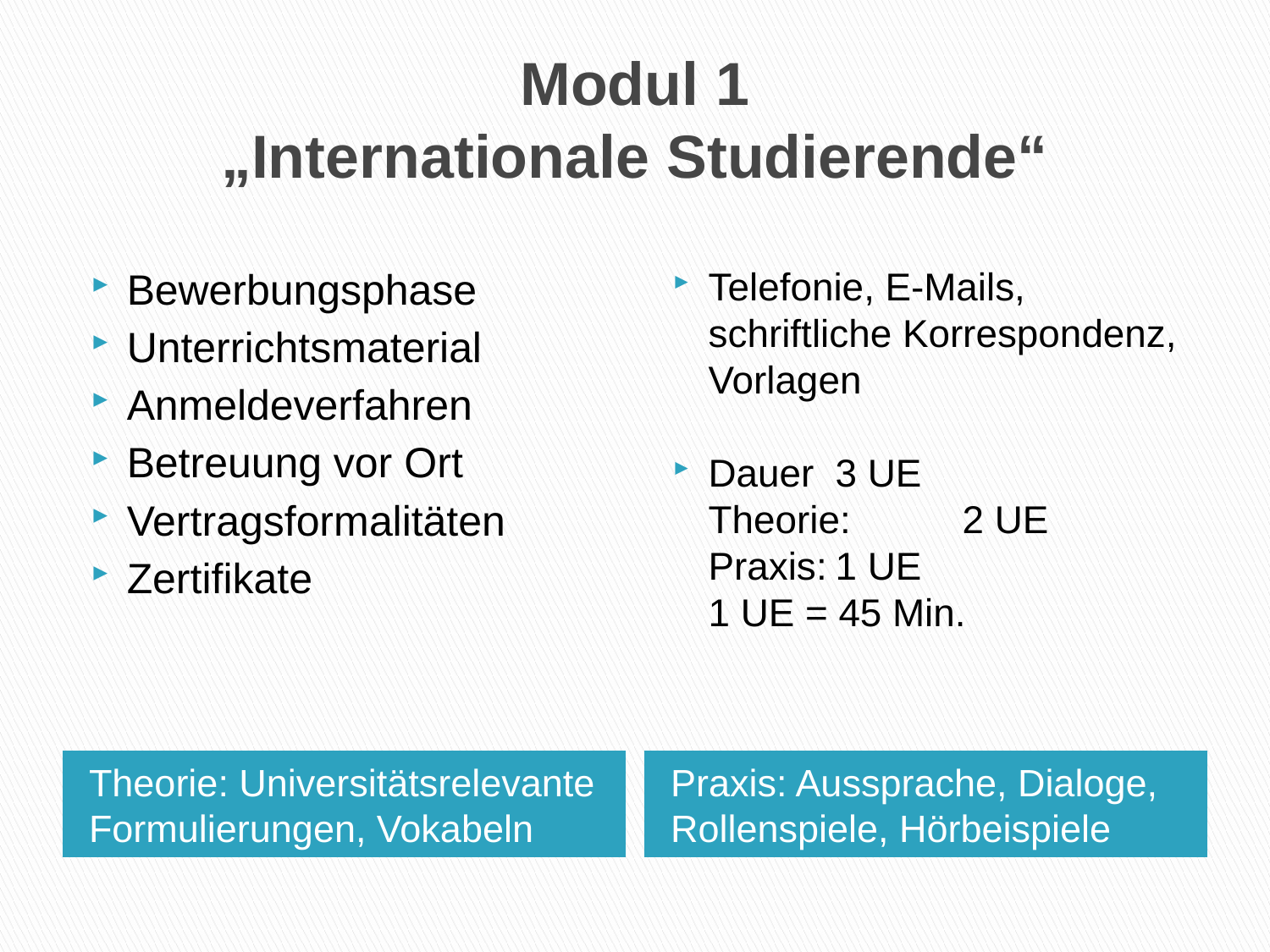

# Modul 1 „Internationale Studierende“
Bewerbungsphase
Unterrichtsmaterial
Anmeldeverfahren
Betreuung vor Ort
Vertragsformalitäten
Zertifikate
Telefonie, E-Mails, schriftliche Korrespondenz, Vorlagen

Dauer	3 UE
Theorie:	2 UE
Praxis:	1 UE
1 UE = 45 Min.
Theorie: Universitätsrelevante Formulierungen, Vokabeln
Praxis: Aussprache, Dialoge, Rollenspiele, Hörbeispiele